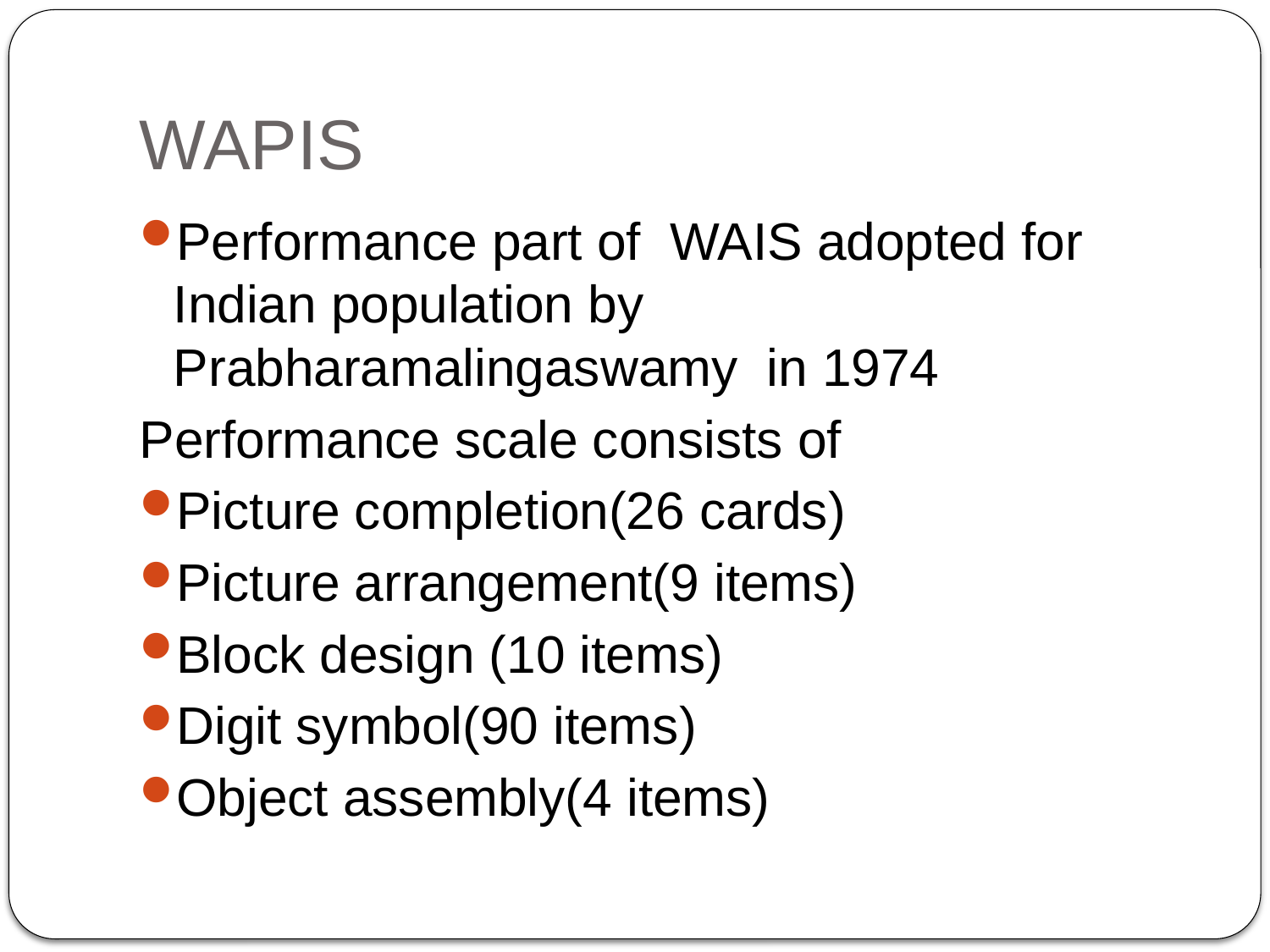

# WAPIS
Performance part of  WAIS adopted for Indian population by Prabharamalingaswamy  in 1974
Performance scale consists of
Picture completion(26 cards)
Picture arrangement(9 items)
Block design (10 items)
Digit symbol(90 items)
Object assembly(4 items)